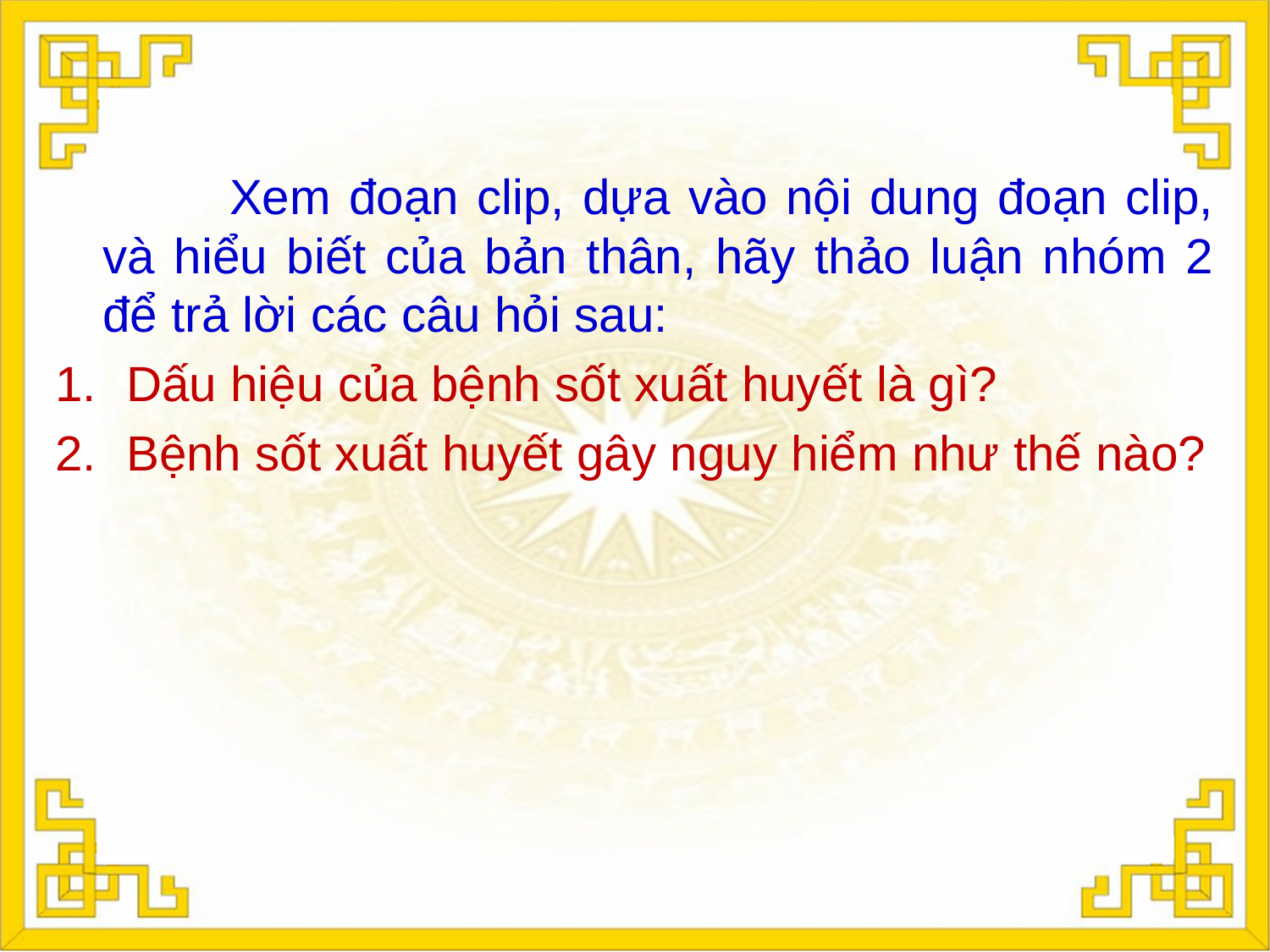

Xem đoạn clip, dựa vào nội dung đoạn clip, và hiểu biết của bản thân, hãy thảo luận nhóm 2 để trả lời các câu hỏi sau:
Dấu hiệu của bệnh sốt xuất huyết là gì?
Bệnh sốt xuất huyết gây nguy hiểm như thế nào?